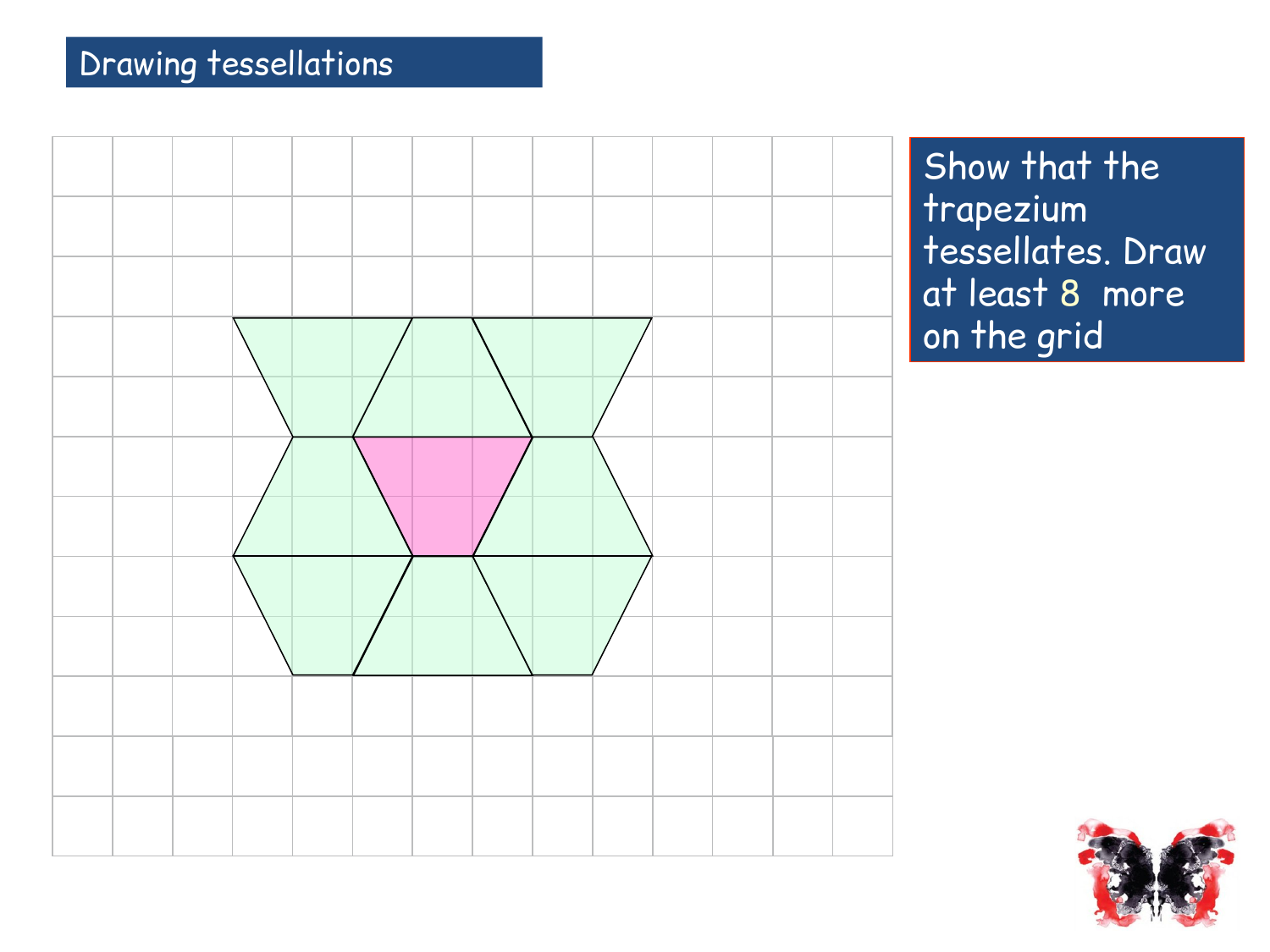

Drawing tessellations

Show that the trapezium tessellates. Draw at least 8  more on the grid